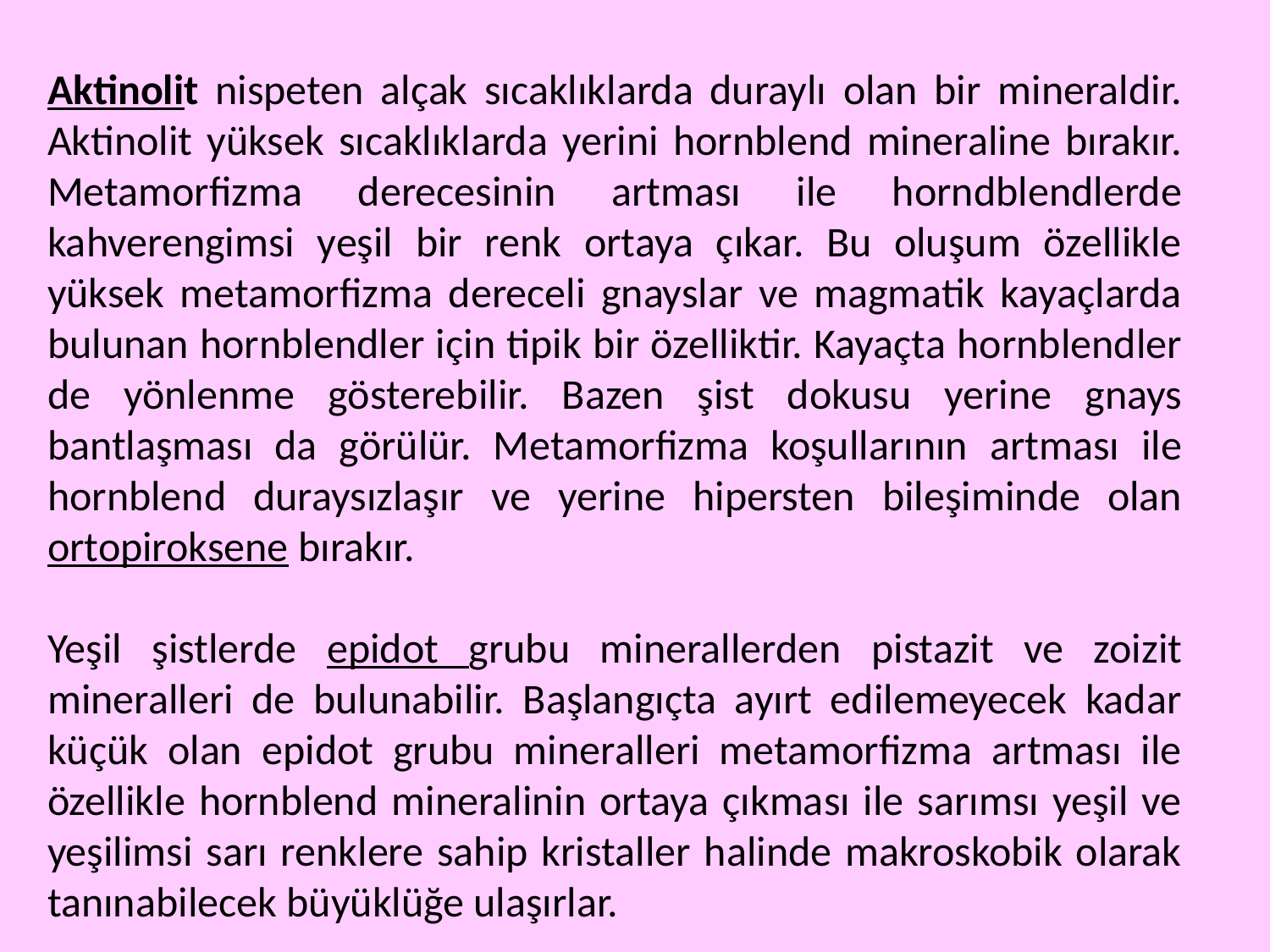

Aktinolit nispeten alçak sıcaklıklarda duraylı olan bir mineraldir. Aktinolit yüksek sıcaklıklarda yerini hornblend mineraline bırakır. Metamorfizma derecesinin artması ile horndblendlerde kahverengimsi yeşil bir renk ortaya çıkar. Bu oluşum özellikle yüksek metamorfizma dereceli gnayslar ve magmatik kayaçlarda bulunan hornblendler için tipik bir özelliktir. Kayaçta hornblendler de yönlenme gösterebilir. Bazen şist dokusu yerine gnays bantlaşması da görülür. Metamorfizma koşullarının artması ile hornblend duraysızlaşır ve yerine hipersten bileşiminde olan ortopiroksene bırakır.

Yeşil şistlerde epidot grubu minerallerden pistazit ve zoizit mineralleri de bulunabilir. Başlangıçta ayırt edilemeyecek kadar küçük olan epidot grubu mineralleri metamorfizma artması ile özellikle hornblend mineralinin ortaya çıkması ile sarımsı yeşil ve yeşilimsi sarı renklere sahip kristaller halinde makroskobik olarak tanınabilecek büyüklüğe ulaşırlar.